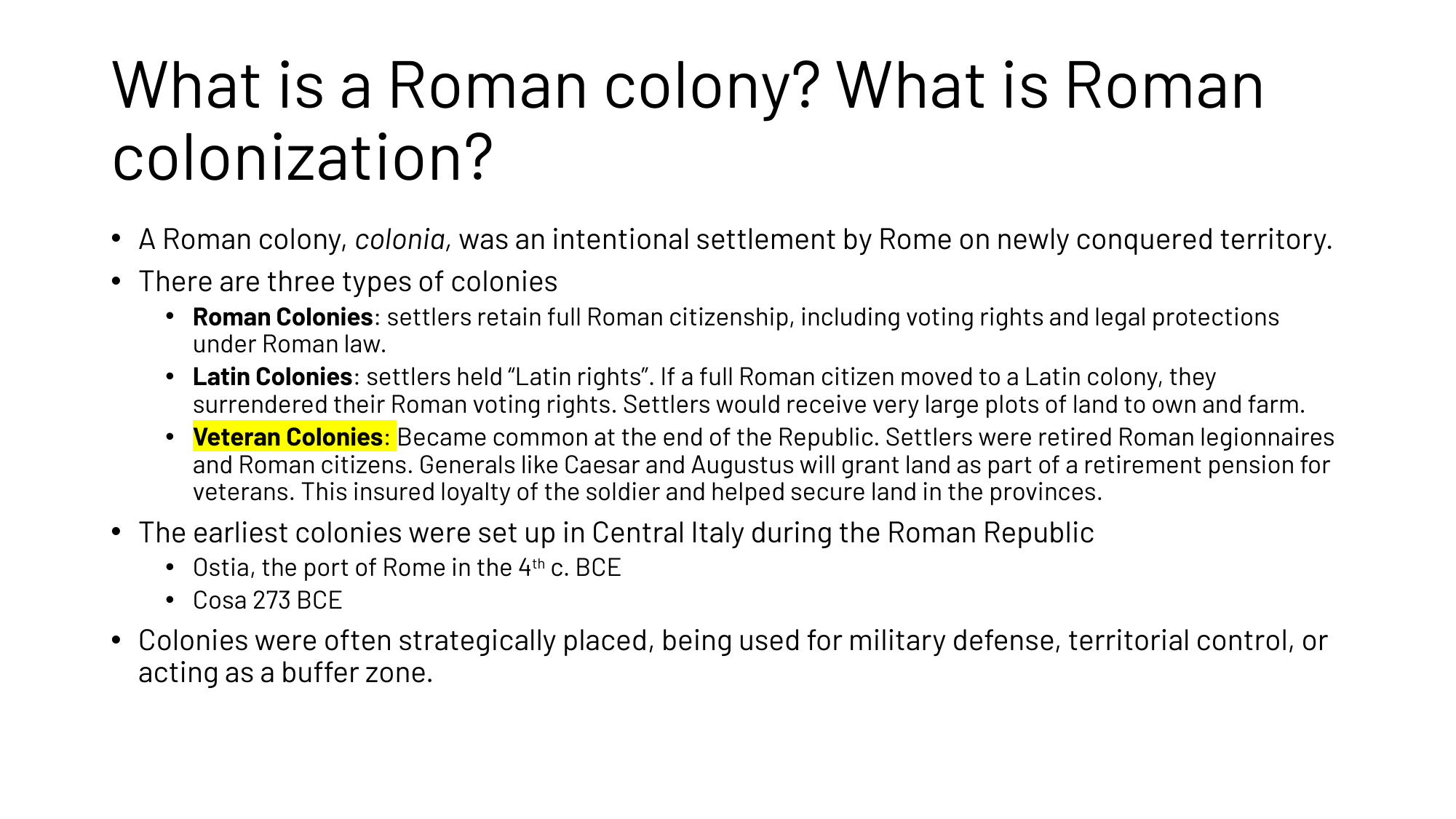

# What is a Roman colony? What is Roman colonization?
A Roman colony, colonia, was an intentional settlement by Rome on newly conquered territory.
There are three types of colonies
Roman Colonies: settlers retain full Roman citizenship, including voting rights and legal protections under Roman law.
Latin Colonies: settlers held “Latin rights”. If a full Roman citizen moved to a Latin colony, they surrendered their Roman voting rights. Settlers would receive very large plots of land to own and farm.
Veteran Colonies: Became common at the end of the Republic. Settlers were retired Roman legionnaires and Roman citizens. Generals like Caesar and Augustus will grant land as part of a retirement pension for veterans. This insured loyalty of the soldier and helped secure land in the provinces.
The earliest colonies were set up in Central Italy during the Roman Republic
Ostia, the port of Rome in the 4th c. BCE
Cosa 273 BCE
Colonies were often strategically placed, being used for military defense, territorial control, or acting as a buffer zone.